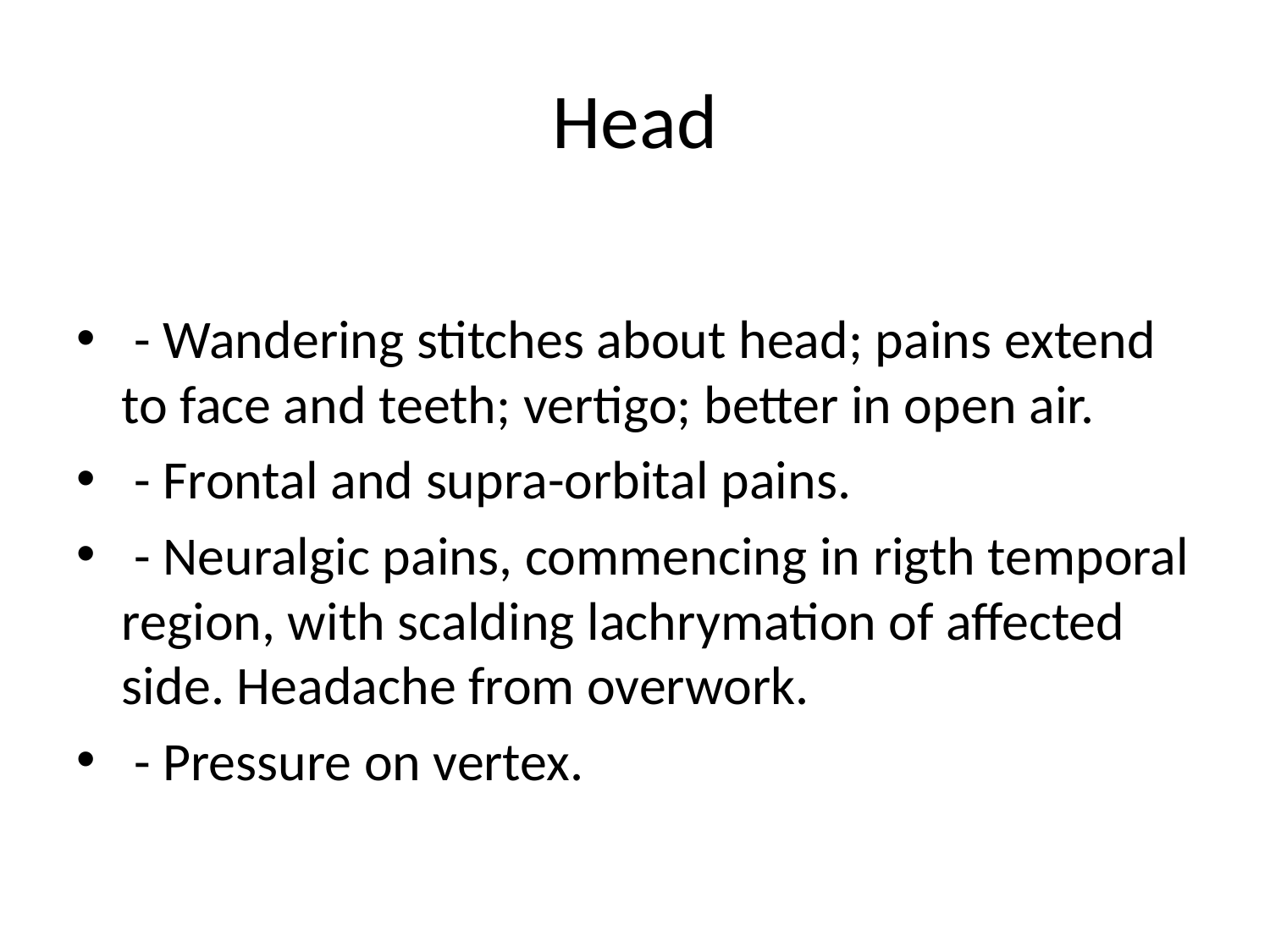

# Head

 - Wandering stitches about head; pains extend to face and teeth; vertigo; better in open air.
 - Frontal and supra-orbital pains.
 - Neuralgic pains, commencing in rigth temporal region, with scalding lachrymation of affected side. Headache from overwork.
 - Pressure on vertex.